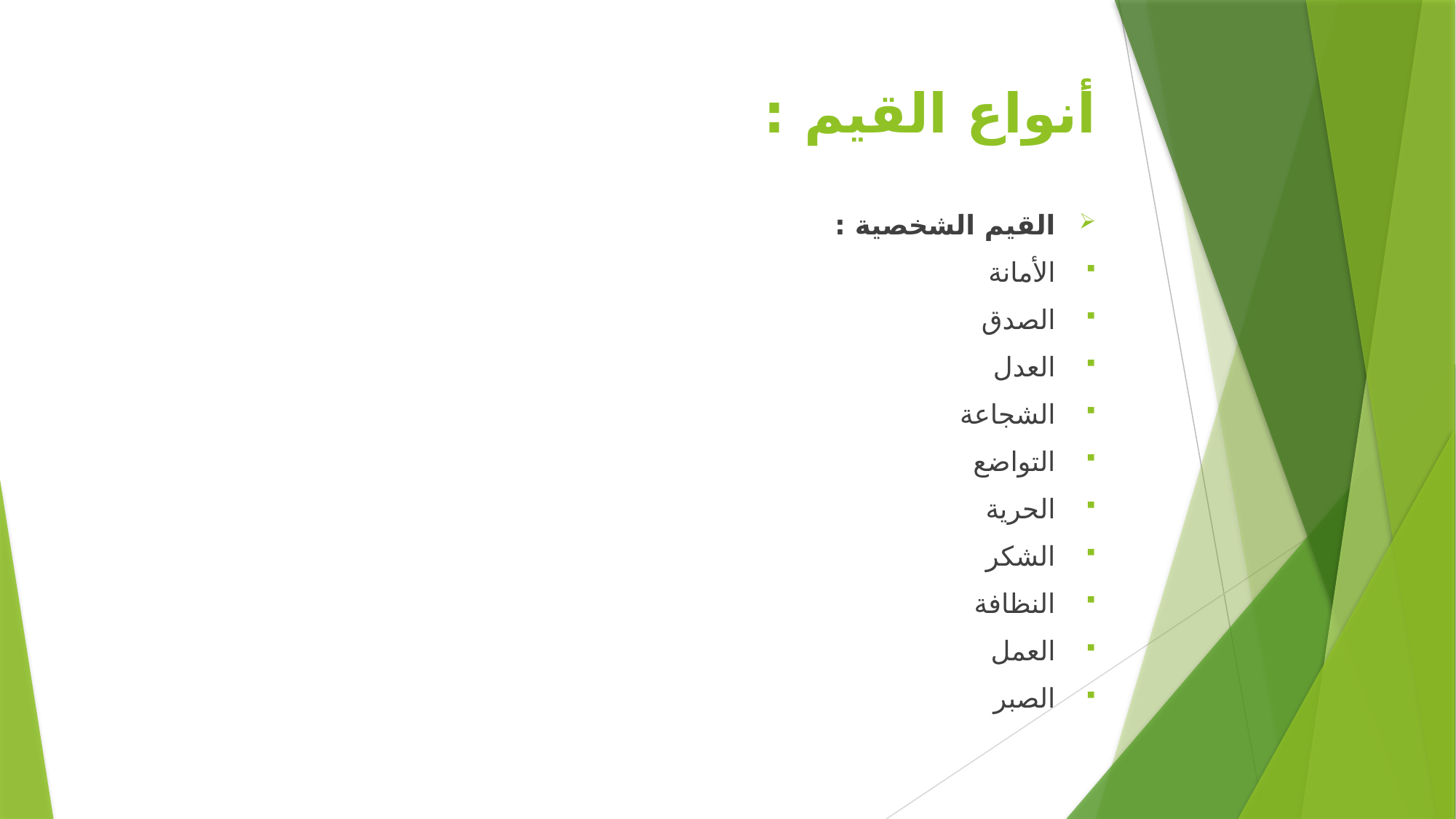

# أنواع القيم :
القيم الشخصية :
الأمانة
الصدق
العدل
الشجاعة
التواضع
الحرية
الشكر
النظافة
العمل
الصبر